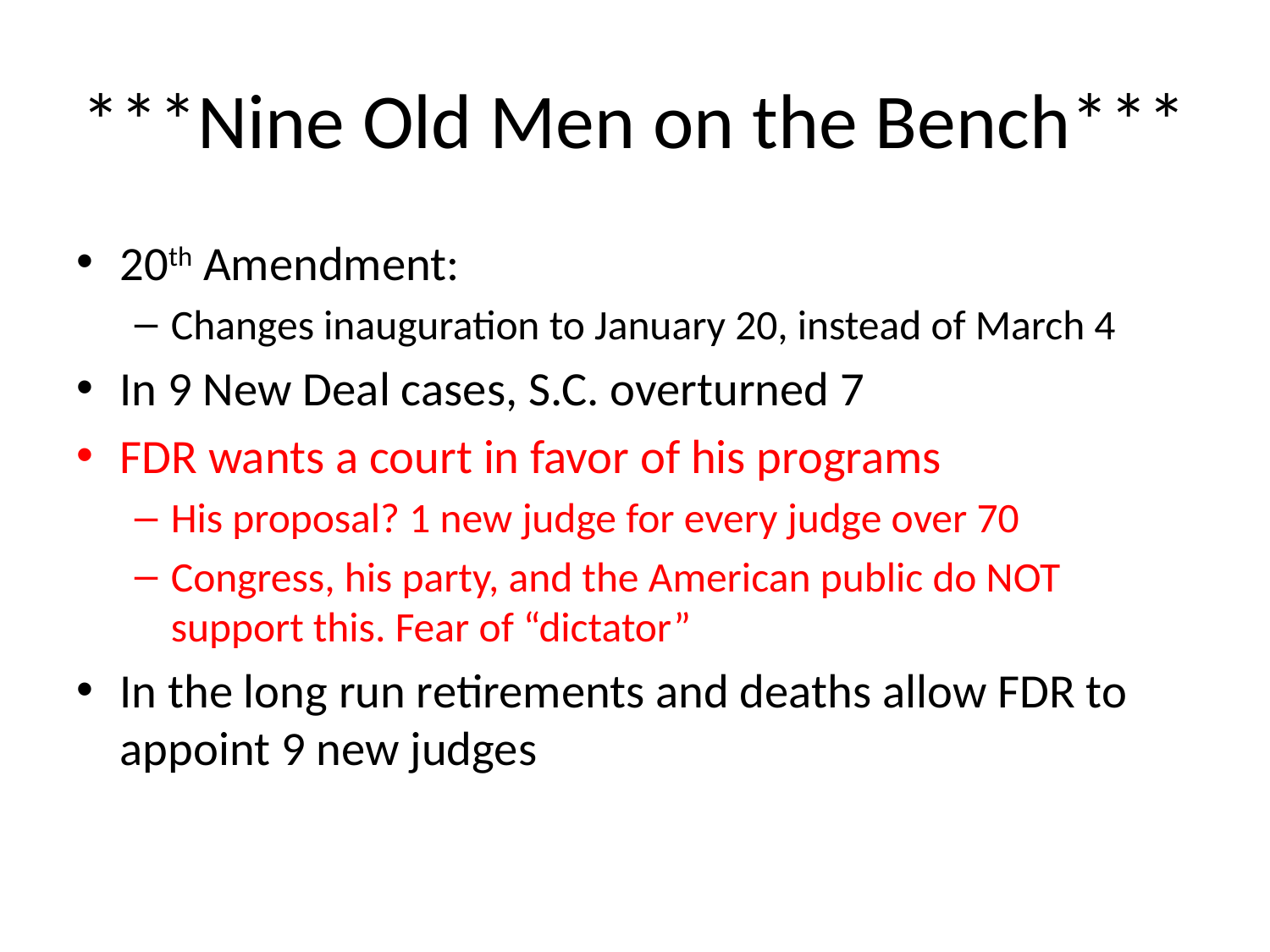

# ***Nine Old Men on the Bench***

20th Amendment:
Changes inauguration to January 20, instead of March 4
In 9 New Deal cases, S.C. overturned 7
FDR wants a court in favor of his programs
His proposal? 1 new judge for every judge over 70
Congress, his party, and the American public do NOT support this. Fear of “dictator”
In the long run retirements and deaths allow FDR to appoint 9 new judges